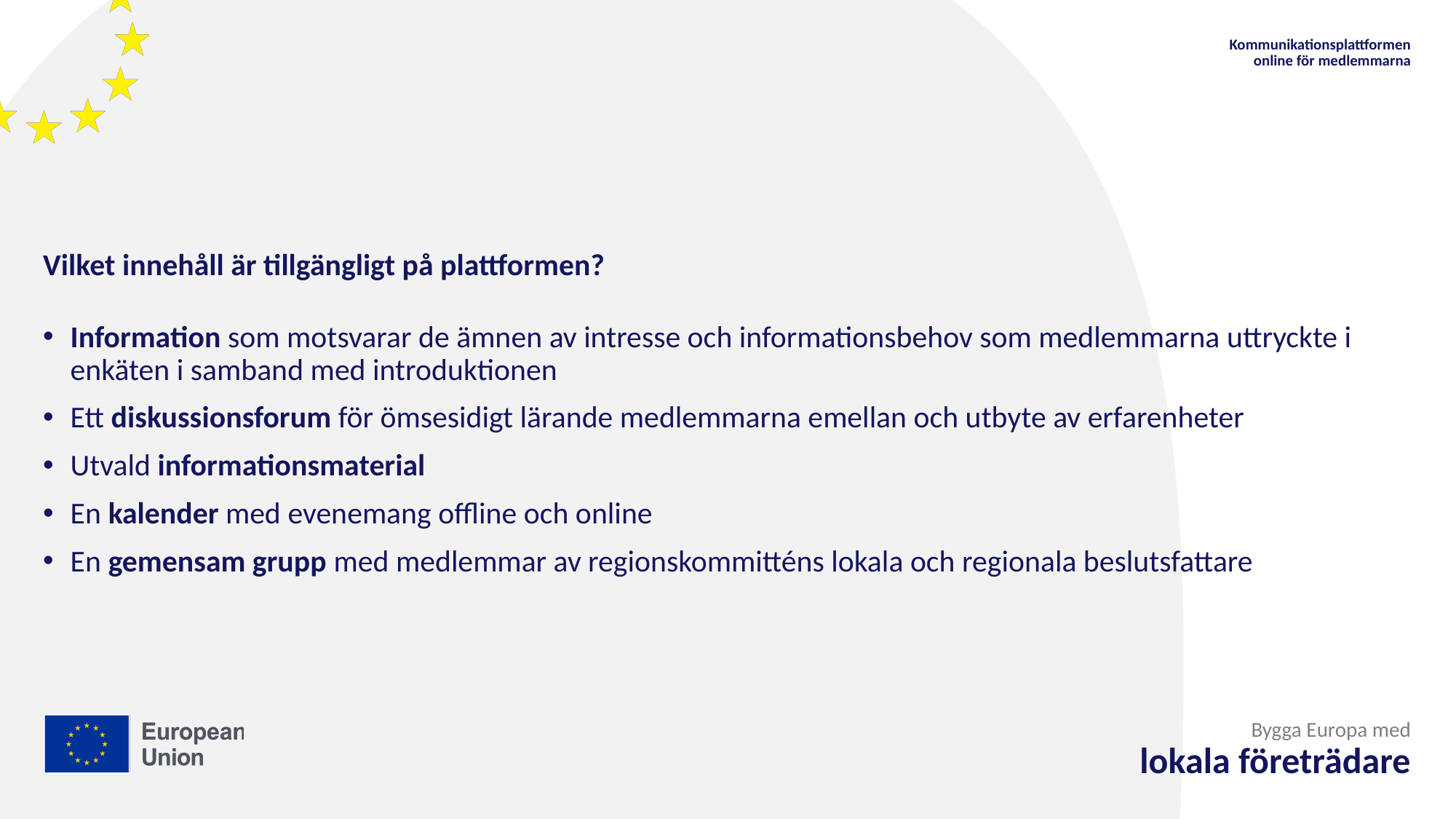

Kommunikationsplattformen online för medlemmarna
Vilket innehåll är tillgängligt på plattformen?
Information som motsvarar de ämnen av intresse och informationsbehov som medlemmarna uttryckte i enkäten i samband med introduktionen
Ett diskussionsforum för ömsesidigt lärande medlemmarna emellan och utbyte av erfarenheter
Utvald informationsmaterial
En kalender med evenemang offline och online
En gemensam grupp med medlemmar av regionskommitténs lokala och regionala beslutsfattare
Bygga Europa med
lokala företrädare